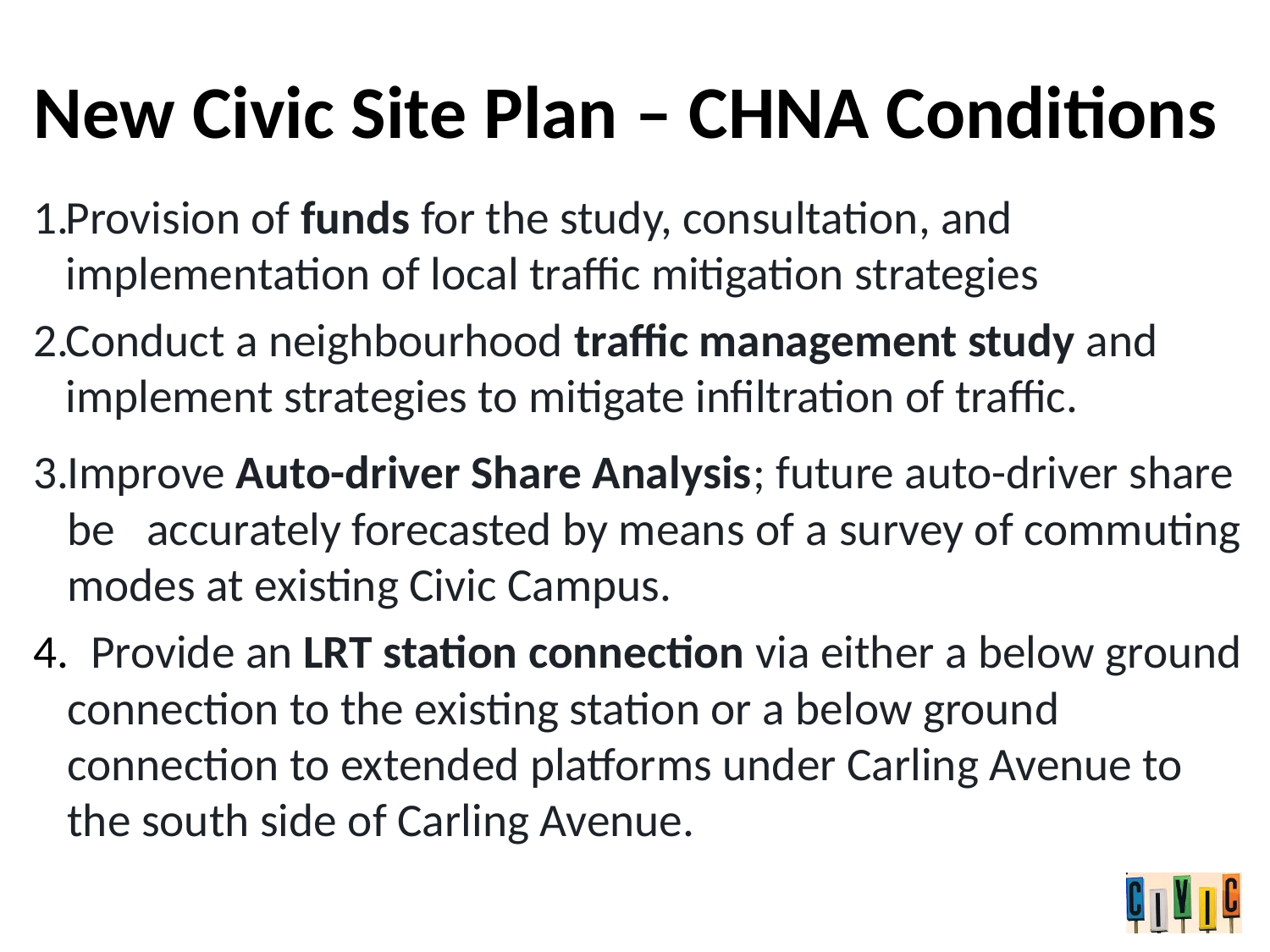

# New Civic Site Plan – CHNA Conditions

Provision of funds for the study, consultation, and implementation of local traffic mitigation strategies
Conduct a neighbourhood traffic management study and implement strategies to mitigate infiltration of traffic.
Improve Auto-driver Share Analysis; future auto-driver share be   accurately forecasted by means of a survey of commuting modes at existing Civic Campus.
4.  Provide an LRT station connection via either a below ground connection to the existing station or a below ground connection to extended platforms under Carling Avenue to the south side of Carling Avenue.